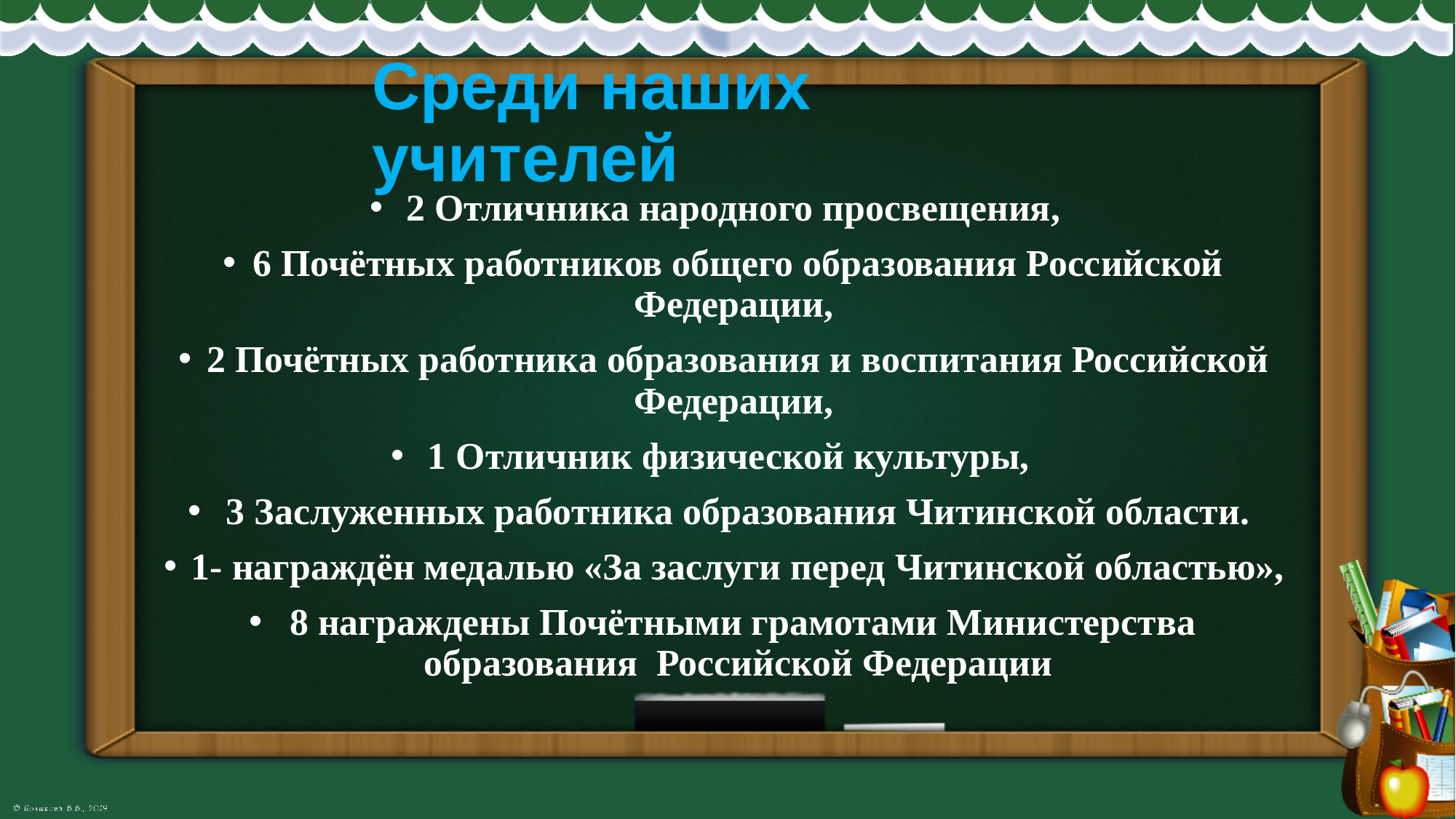

# Среди наших учителей
2 Отличника народного просвещения,
6 Почётных работников общего образования Российской Федерации,
2 Почётных работника образования и воспитания Российской Федерации,
1 Отличник физической культуры,
 3 Заслуженных работника образования Читинской области.
1- награждён медалью «За заслуги перед Читинской областью»,
 8 награждены Почётными грамотами Министерства образования  Российской Федерации